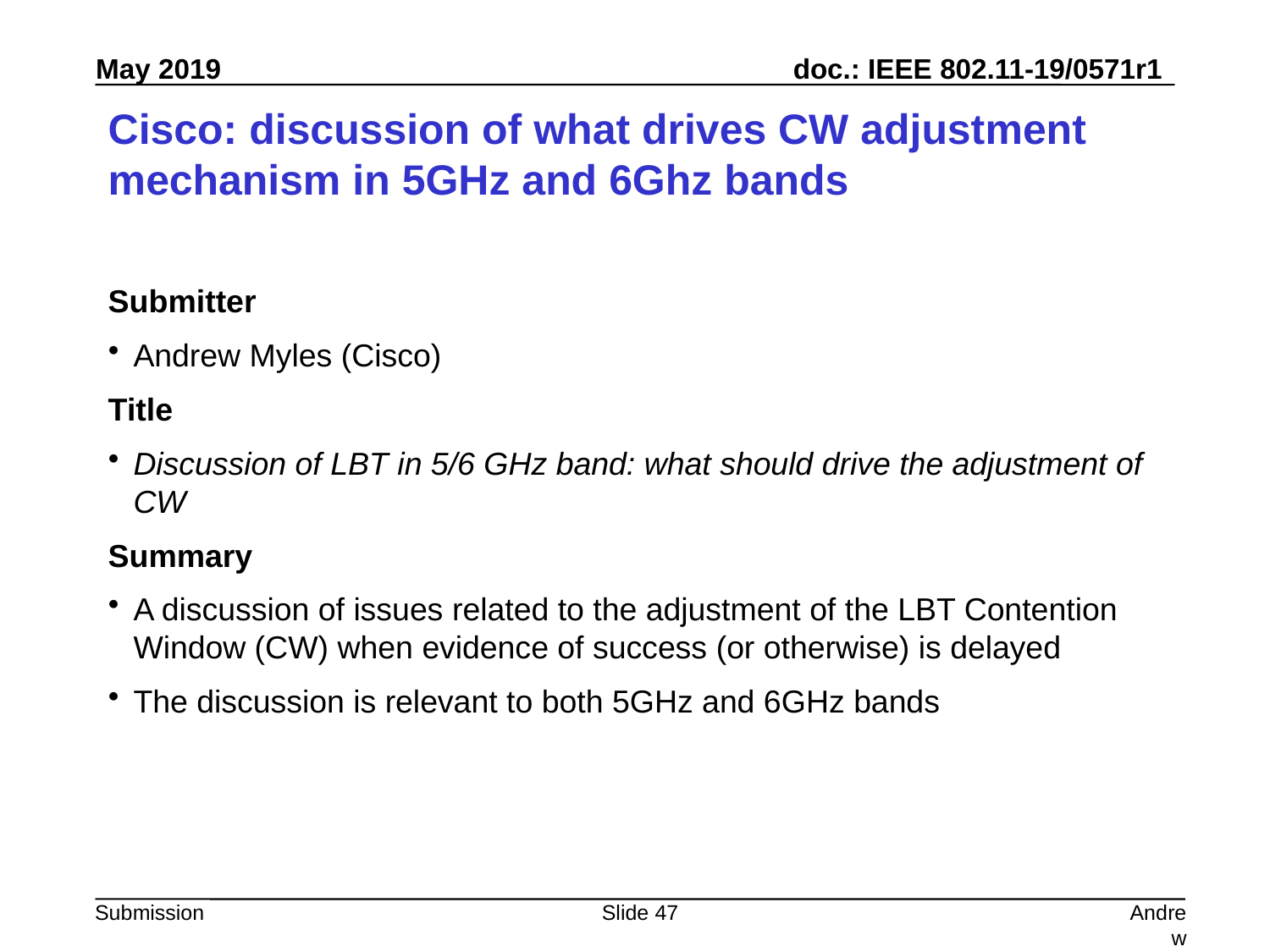

# Cisco: discussion of what drives CW adjustment mechanism in 5GHz and 6Ghz bands
Submitter
Andrew Myles (Cisco)
Title
Discussion of LBT in 5/6 GHz band: what should drive the adjustment of CW
Summary
A discussion of issues related to the adjustment of the LBT Contention Window (CW) when evidence of success (or otherwise) is delayed
The discussion is relevant to both 5GHz and 6GHz bands

Slide 47
Andrew Myles, Cisco